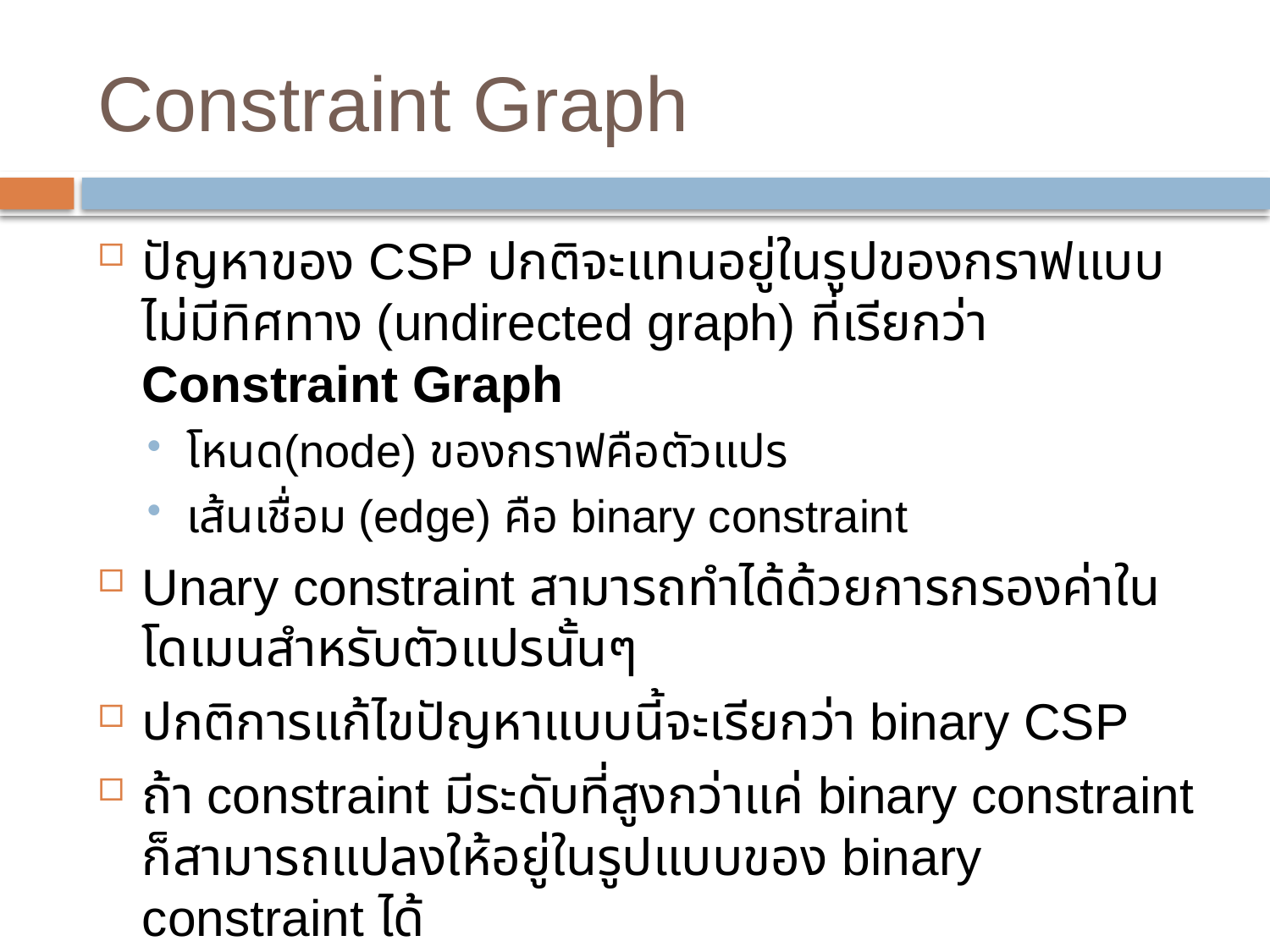

# Constraint Graph
ปัญหาของ CSP ปกติจะแทนอยู่ในรูปของกราฟแบบไม่มีทิศทาง (undirected graph) ที่เรียกว่า Constraint Graph
โหนด(node) ของกราฟคือตัวแปร
เส้นเชื่อม (edge) คือ binary constraint
Unary constraint สามารถทำได้ด้วยการกรองค่าในโดเมนสำหรับตัวแปรนั้นๆ
ปกติการแก้ไขปัญหาแบบนี้จะเรียกว่า binary CSP
ถ้า constraint มีระดับที่สูงกว่าแค่ binary constraint ก็สามารถแปลงให้อยู่ในรูปแบบของ binary constraint ได้